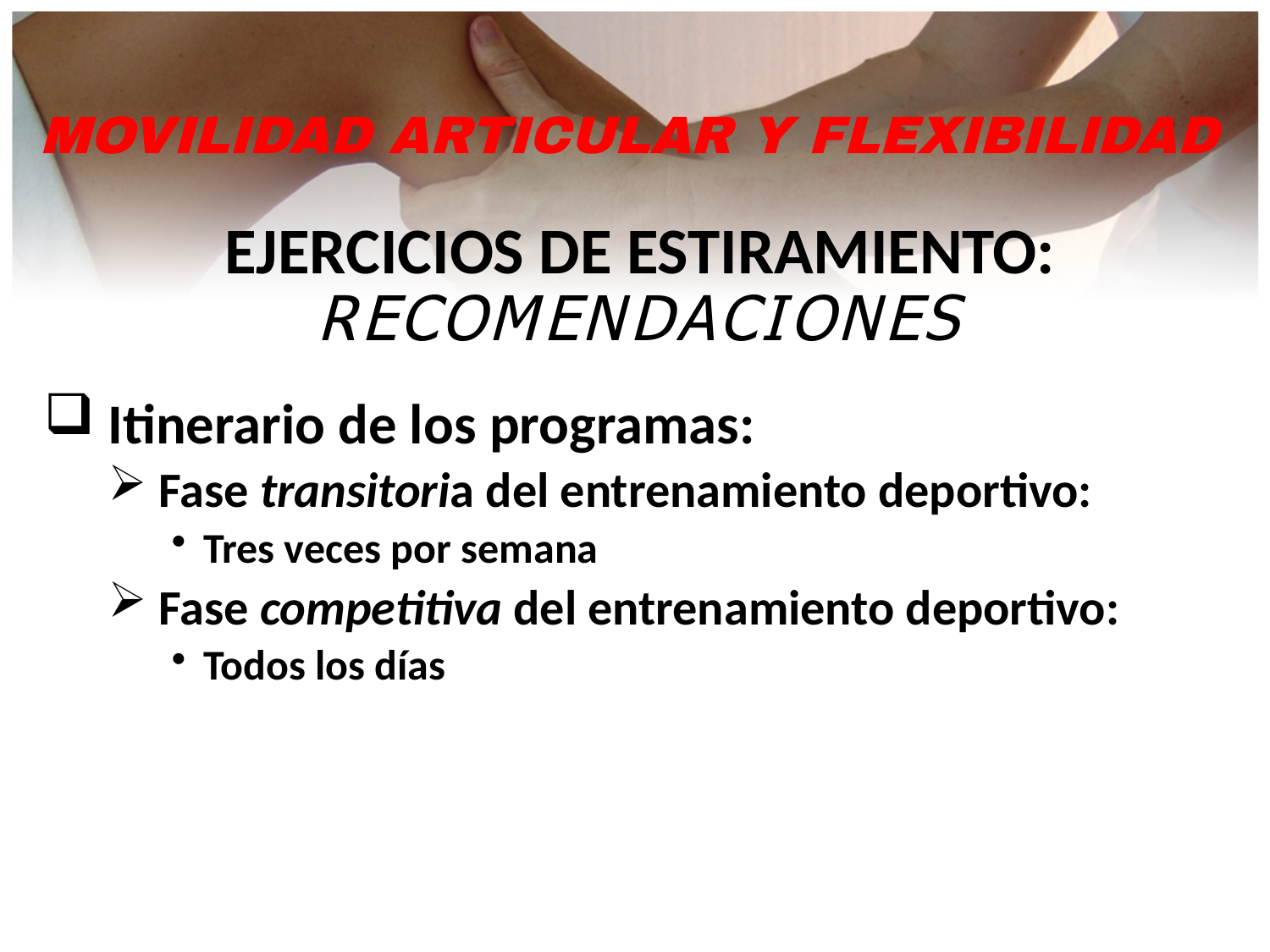

MOVILIDAD ARTICULAR Y FLEXIBILIDAD
EJERCICIOS DE ESTIRAMIENTO:
RECOMENDACIONES
 Itinerario de los programas:
 Fase transitoria del entrenamiento deportivo:
Tres veces por semana
 Fase competitiva del entrenamiento deportivo:
Todos los días